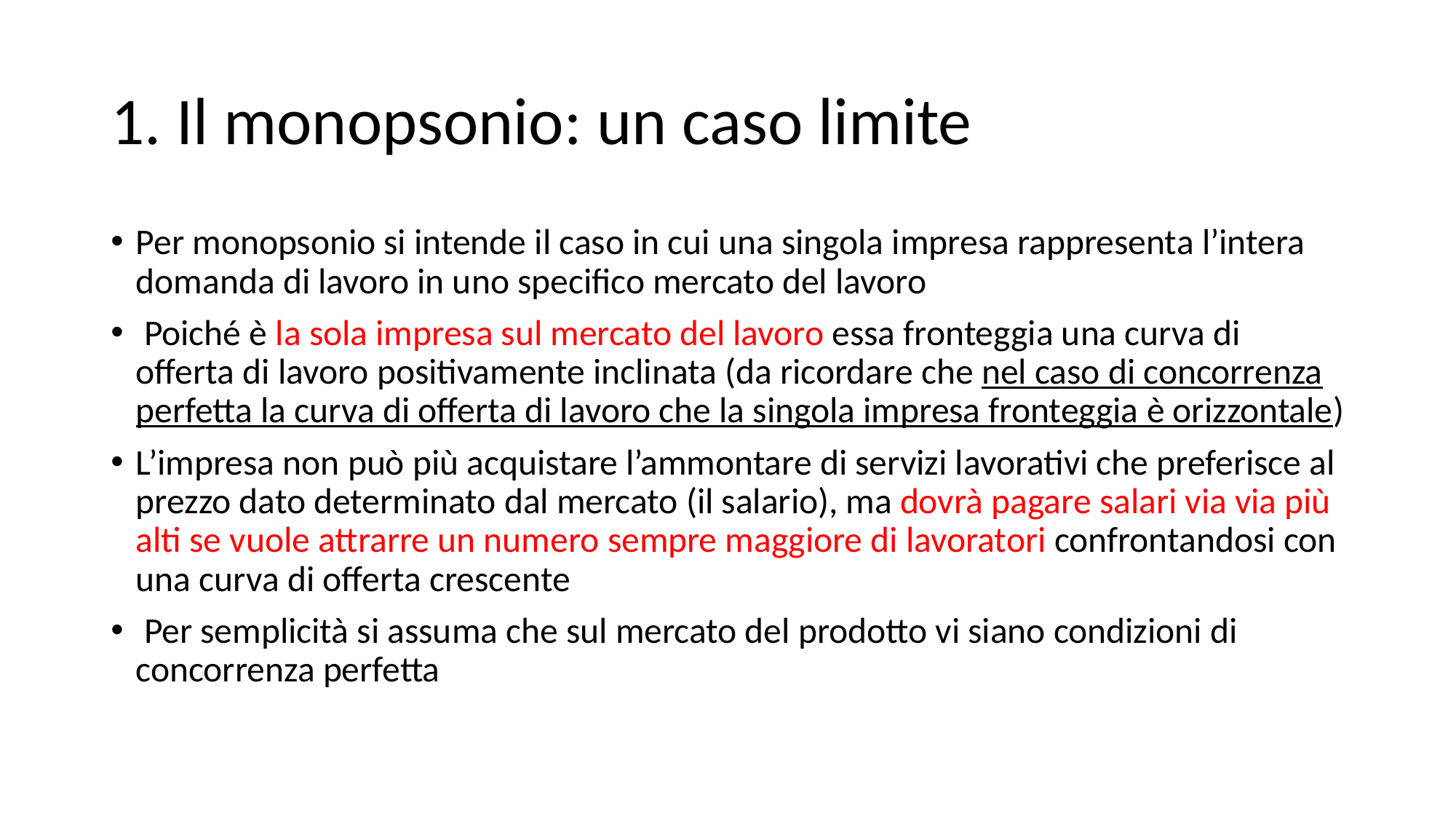

# 1. Il monopsonio: un caso limite
Per monopsonio si intende il caso in cui una singola impresa rappresenta l’intera domanda di lavoro in uno specifico mercato del lavoro
 Poiché è la sola impresa sul mercato del lavoro essa fronteggia una curva di offerta di lavoro positivamente inclinata (da ricordare che nel caso di concorrenza perfetta la curva di offerta di lavoro che la singola impresa fronteggia è orizzontale)
L’impresa non può più acquistare l’ammontare di servizi lavorativi che preferisce al prezzo dato determinato dal mercato (il salario), ma dovrà pagare salari via via più alti se vuole attrarre un numero sempre maggiore di lavoratori confrontandosi con una curva di offerta crescente
 Per semplicità si assuma che sul mercato del prodotto vi siano condizioni di concorrenza perfetta